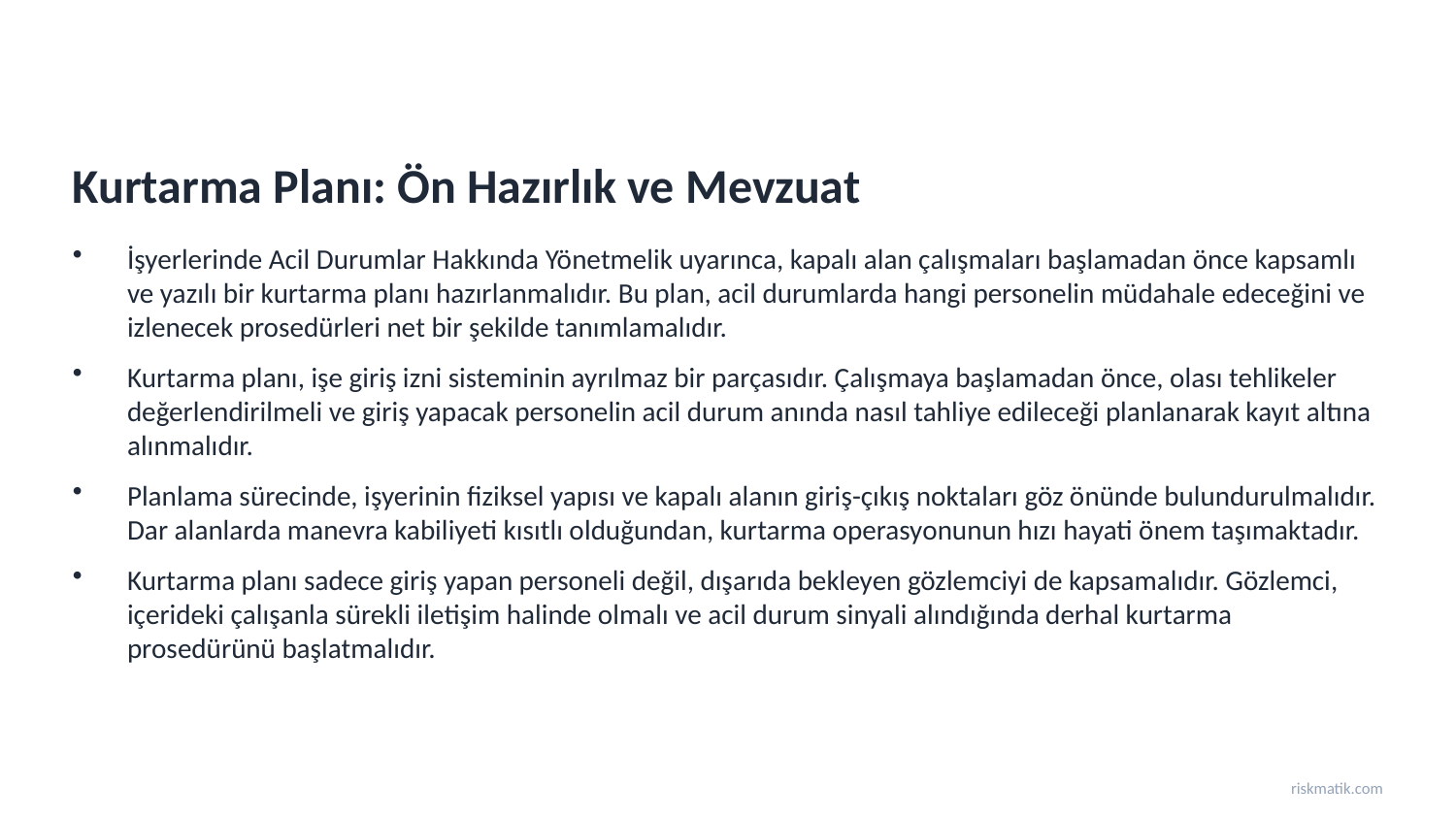

Kurtarma Planı: Ön Hazırlık ve Mevzuat
İşyerlerinde Acil Durumlar Hakkında Yönetmelik uyarınca, kapalı alan çalışmaları başlamadan önce kapsamlı ve yazılı bir kurtarma planı hazırlanmalıdır. Bu plan, acil durumlarda hangi personelin müdahale edeceğini ve izlenecek prosedürleri net bir şekilde tanımlamalıdır.
Kurtarma planı, işe giriş izni sisteminin ayrılmaz bir parçasıdır. Çalışmaya başlamadan önce, olası tehlikeler değerlendirilmeli ve giriş yapacak personelin acil durum anında nasıl tahliye edileceği planlanarak kayıt altına alınmalıdır.
Planlama sürecinde, işyerinin fiziksel yapısı ve kapalı alanın giriş-çıkış noktaları göz önünde bulundurulmalıdır. Dar alanlarda manevra kabiliyeti kısıtlı olduğundan, kurtarma operasyonunun hızı hayati önem taşımaktadır.
Kurtarma planı sadece giriş yapan personeli değil, dışarıda bekleyen gözlemciyi de kapsamalıdır. Gözlemci, içerideki çalışanla sürekli iletişim halinde olmalı ve acil durum sinyali alındığında derhal kurtarma prosedürünü başlatmalıdır.
riskmatik.com